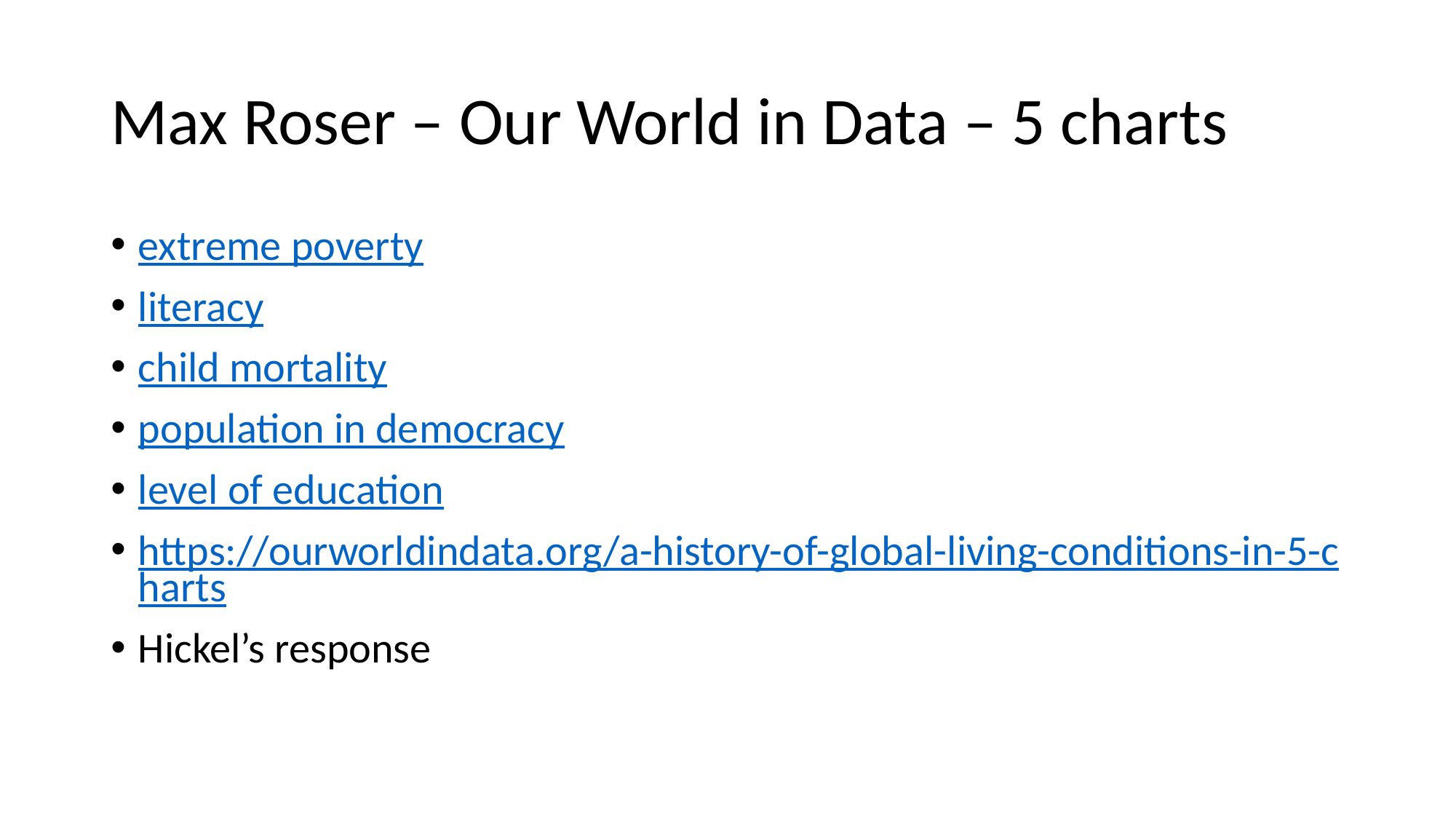

# Max Roser – Our World in Data – 5 charts
extreme poverty
literacy
child mortality
population in democracy
level of education
https://ourworldindata.org/a-history-of-global-living-conditions-in-5-charts
Hickel’s response